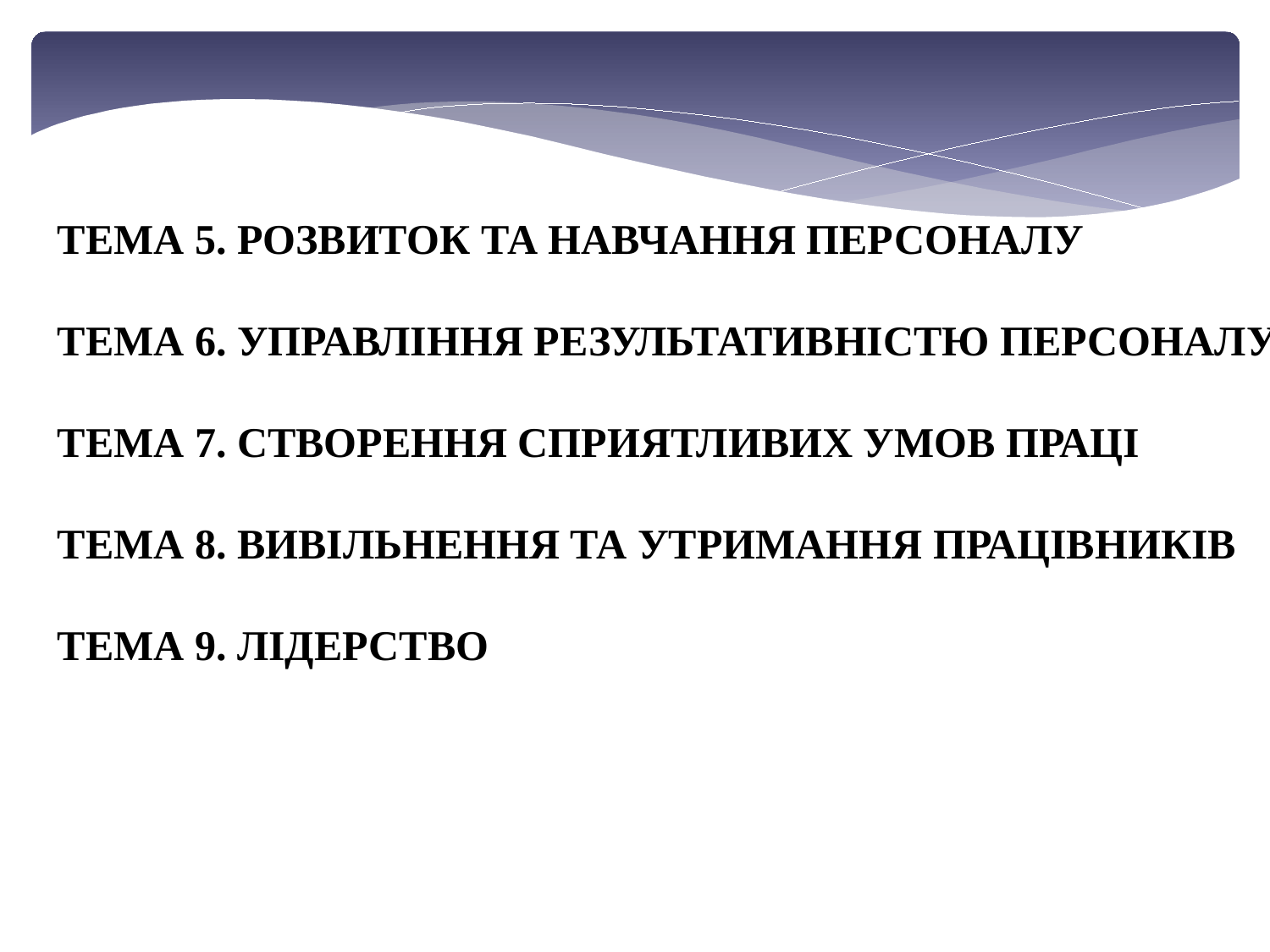

ТЕМА 5. РОЗВИТОК ТА НАВЧАННЯ ПЕРСОНАЛУ

ТЕМА 6. УПРАВЛІННЯ РЕЗУЛЬТАТИВНІСТЮ ПЕРСОНАЛУ

ТЕМА 7. СТВОРЕННЯ СПРИЯТЛИВИХ УМОВ ПРАЦІ

ТЕМА 8. ВИВІЛЬНЕННЯ ТА УТРИМАННЯ ПРАЦІВНИКІВ

ТЕМА 9. ЛІДЕРСТВО